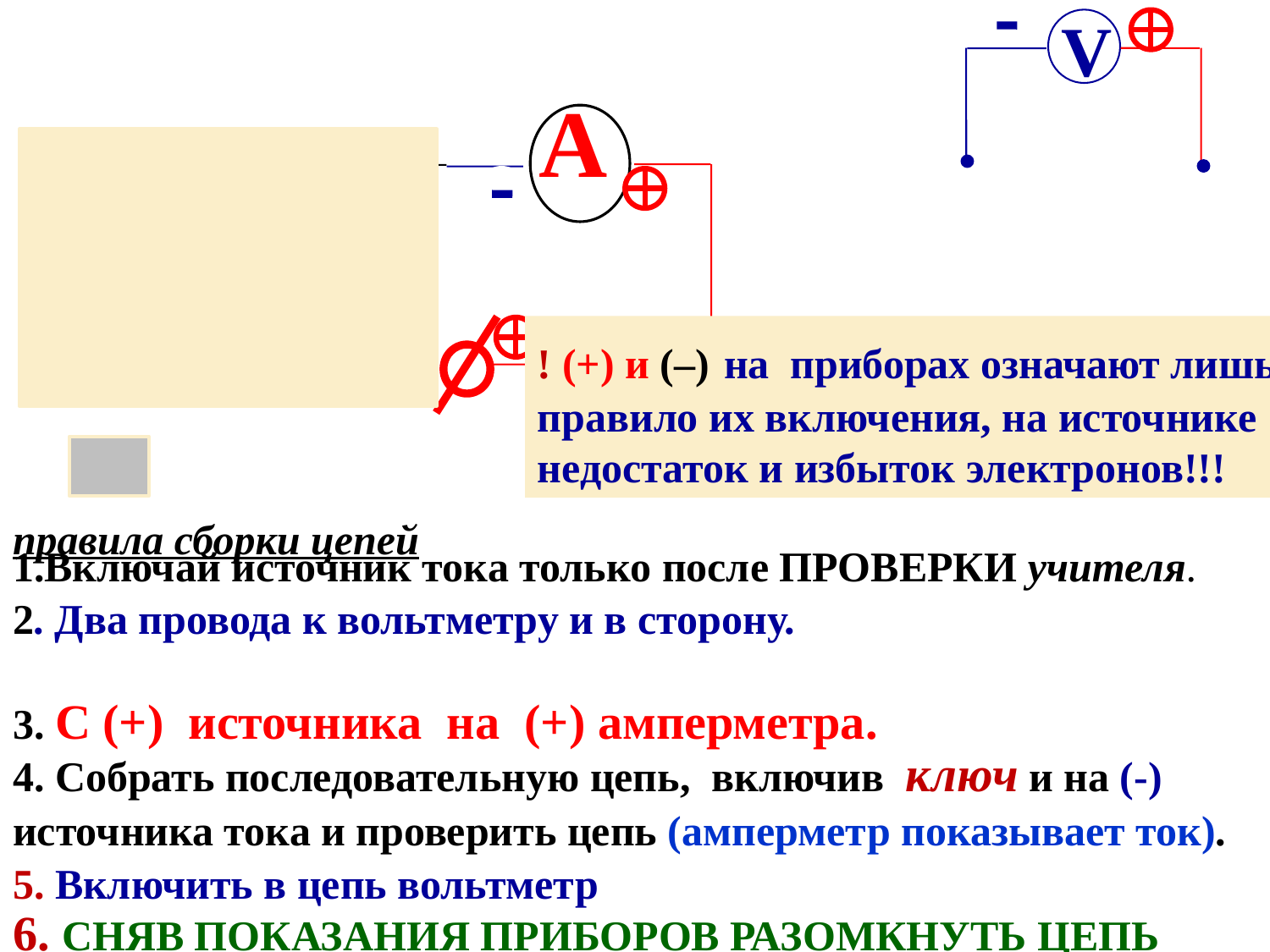

V

  А

! (+) и (–) на  приборах означают лишь правило их включения, на источнике недостаток и избыток электронов!!!

правила сборки цепей
1.Включай источник тока только после ПРОВЕРКИ учителя.
2. Два провода к вольтметру и в сторону.
3. С (+)  источника  на  (+) амперметра.
4. Собрать последовательную цепь,  включив  ключ и на (-) источника тока и проверить цепь (амперметр показывает ток).
5. Включить в цепь вольтметр
6. СНЯВ ПОКАЗАНИЯ ПРИБОРОВ РАЗОМКНУТЬ ЦЕПЬ